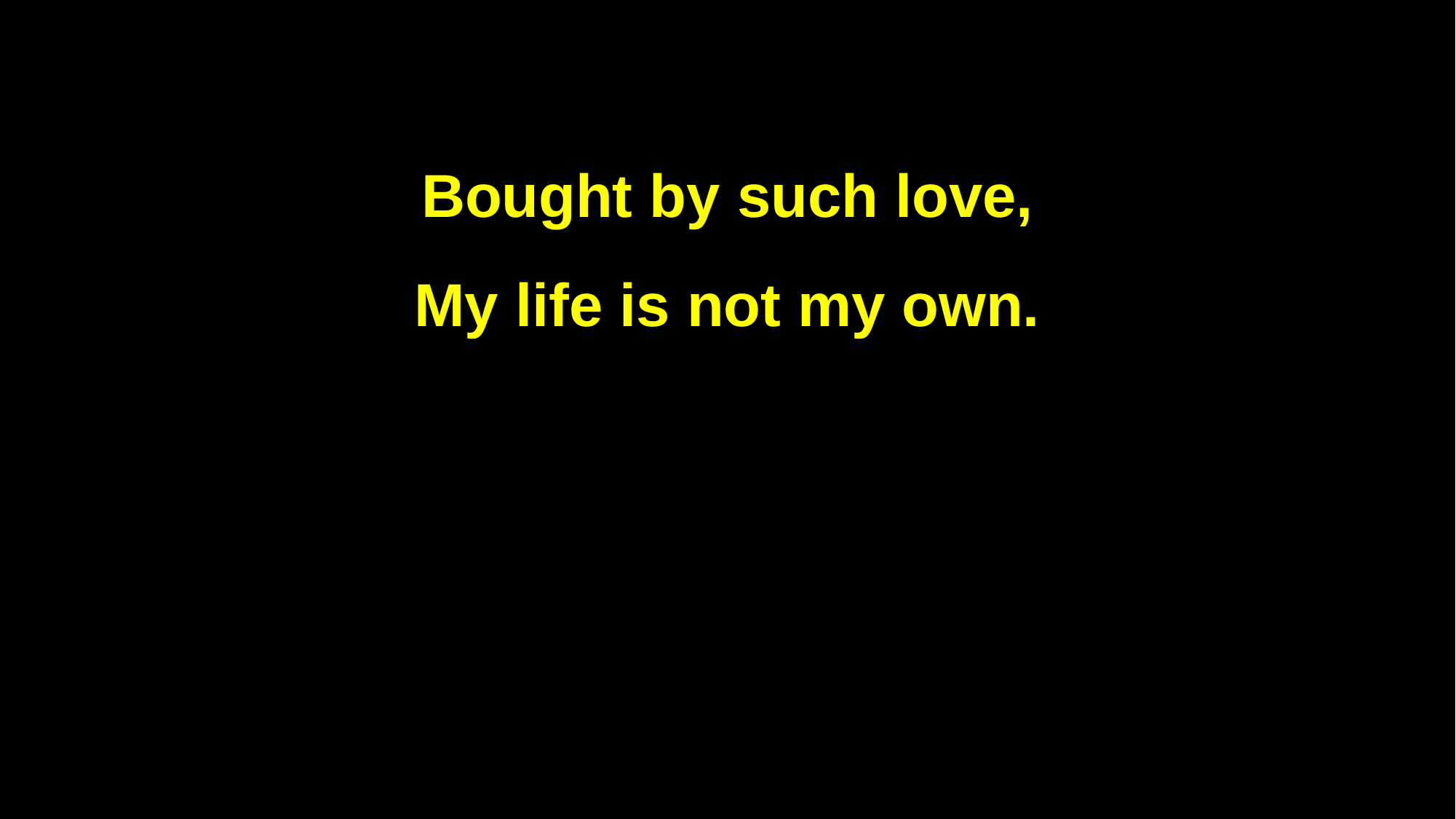

Bought by such love,
My life is not my own.